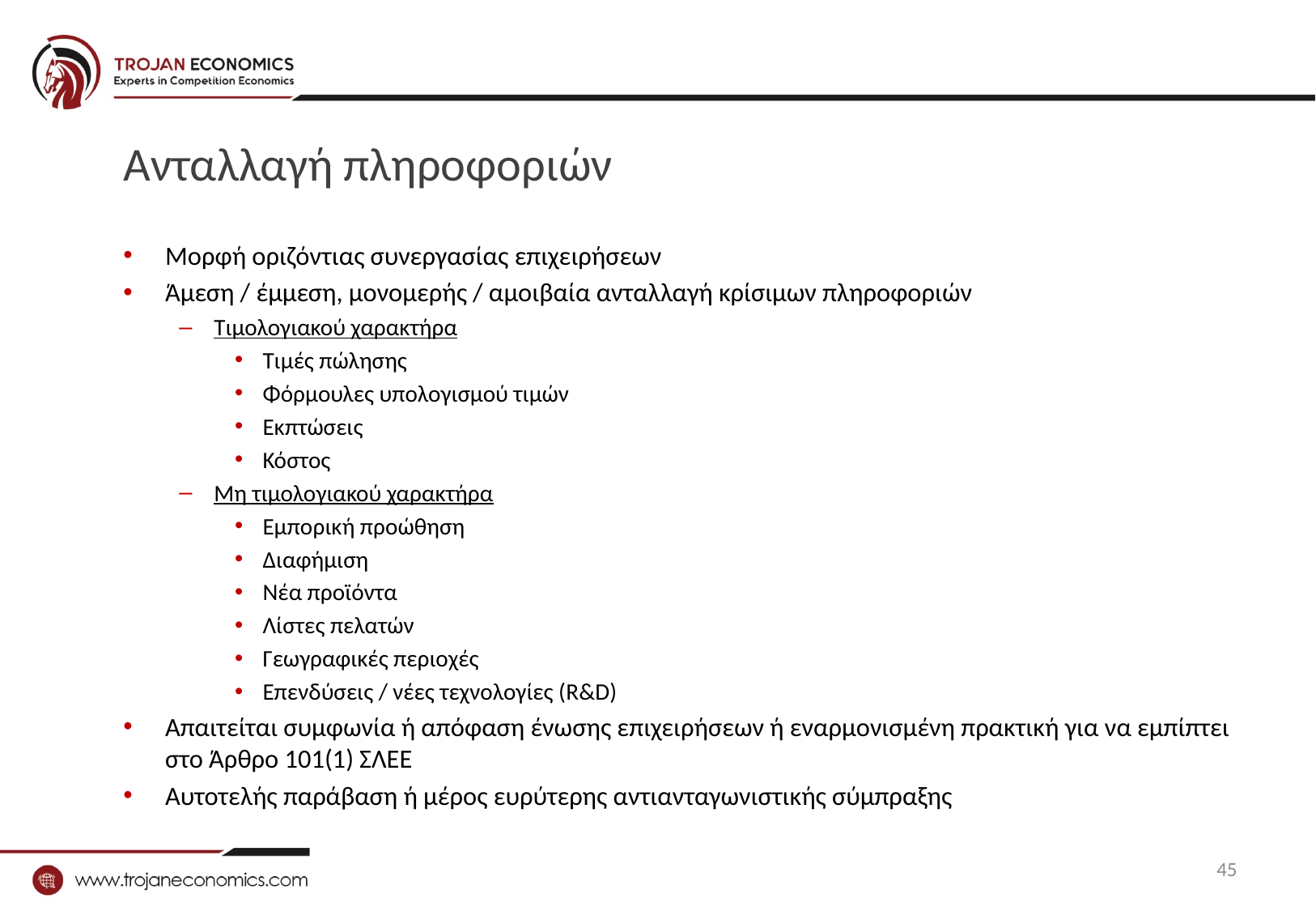

# Ανταλλαγή πληροφοριών
Μορφή οριζόντιας συνεργασίας επιχειρήσεων
Άμεση / έμμεση, μονομερής / αμοιβαία ανταλλαγή κρίσιμων πληροφοριών
Τιμολογιακού χαρακτήρα
Τιμές πώλησης
Φόρμουλες υπολογισμού τιμών
Εκπτώσεις
Κόστος
Μη τιμολογιακού χαρακτήρα
Εμπορική προώθηση
Διαφήμιση
Νέα προϊόντα
Λίστες πελατών
Γεωγραφικές περιοχές
Επενδύσεις / νέες τεχνολογίες (R&D)
Απαιτείται συμφωνία ή απόφαση ένωσης επιχειρήσεων ή εναρμονισμένη πρακτική για να εμπίπτει στο Άρθρο 101(1) ΣΛΕΕ
Αυτοτελής παράβαση ή μέρος ευρύτερης αντιανταγωνιστικής σύμπραξης

45